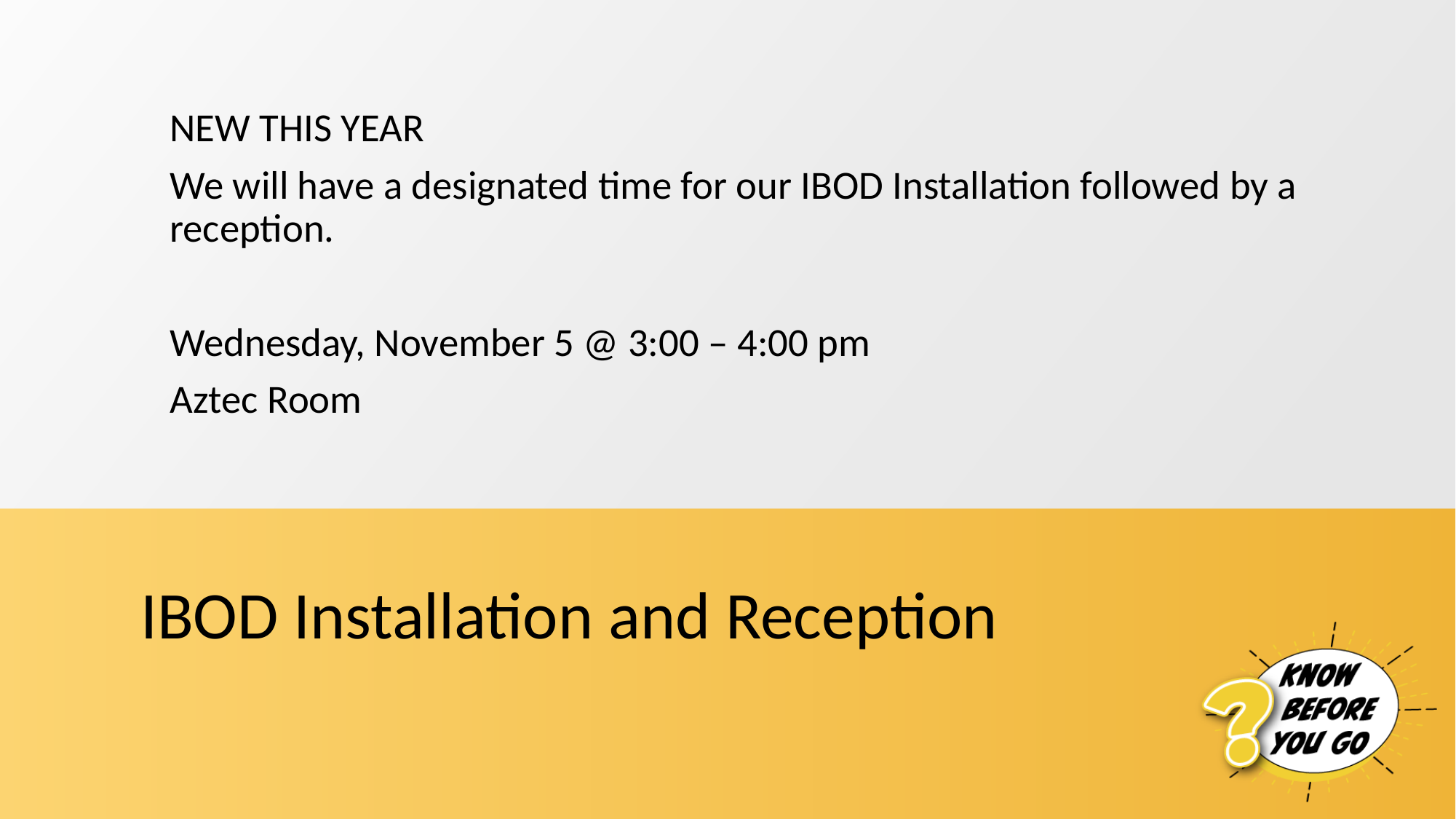

NEW THIS YEAR
We will have a designated time for our IBOD Installation followed by a reception.

Wednesday, November 5 @ 3:00 – 4:00 pm
Aztec Room

# IBOD Installation and Reception